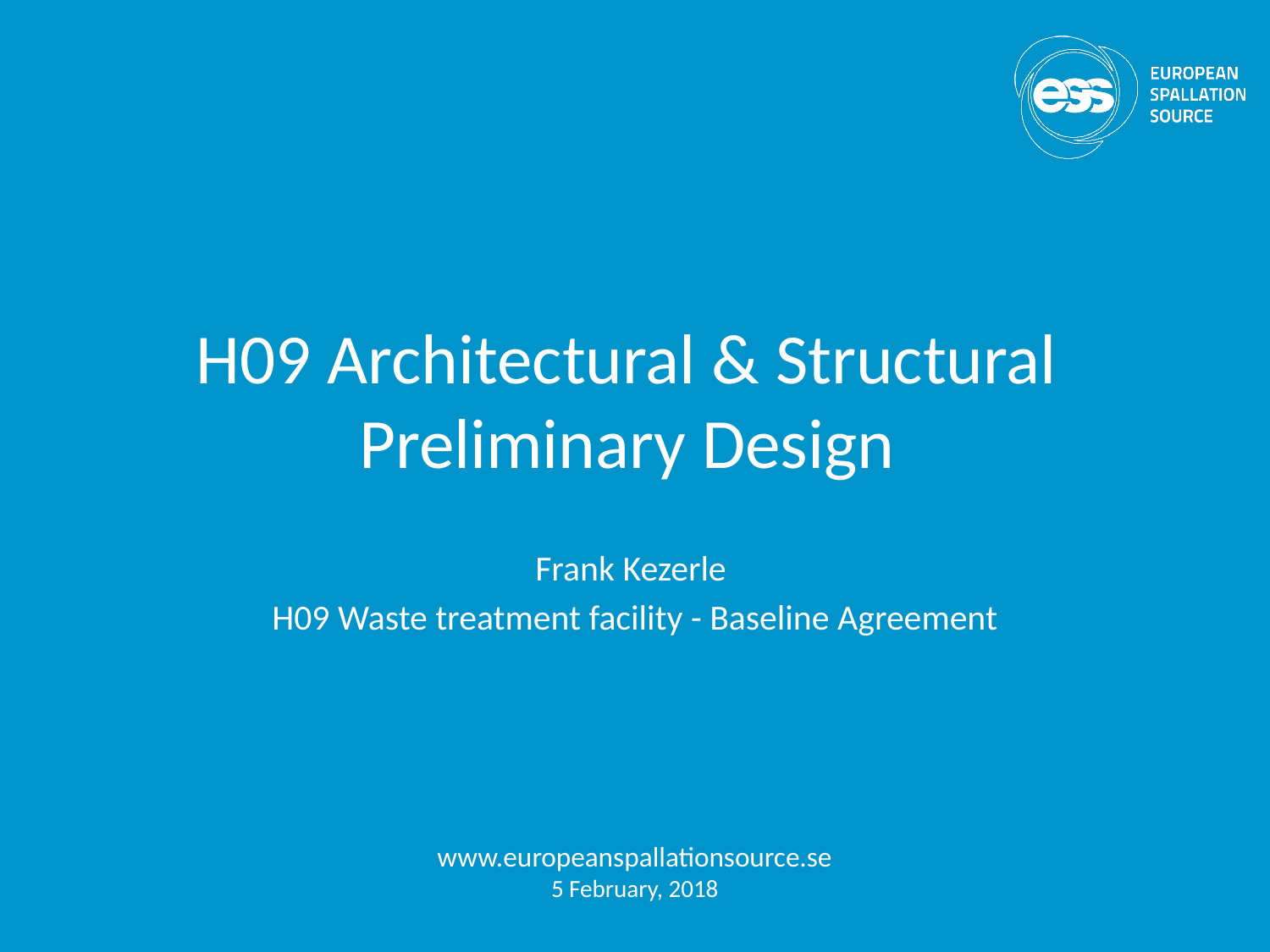

# H09 Architectural & Structural Preliminary Design
Frank Kezerle
H09 Waste treatment facility - Baseline Agreement
www.europeanspallationsource.se
5 February, 2018